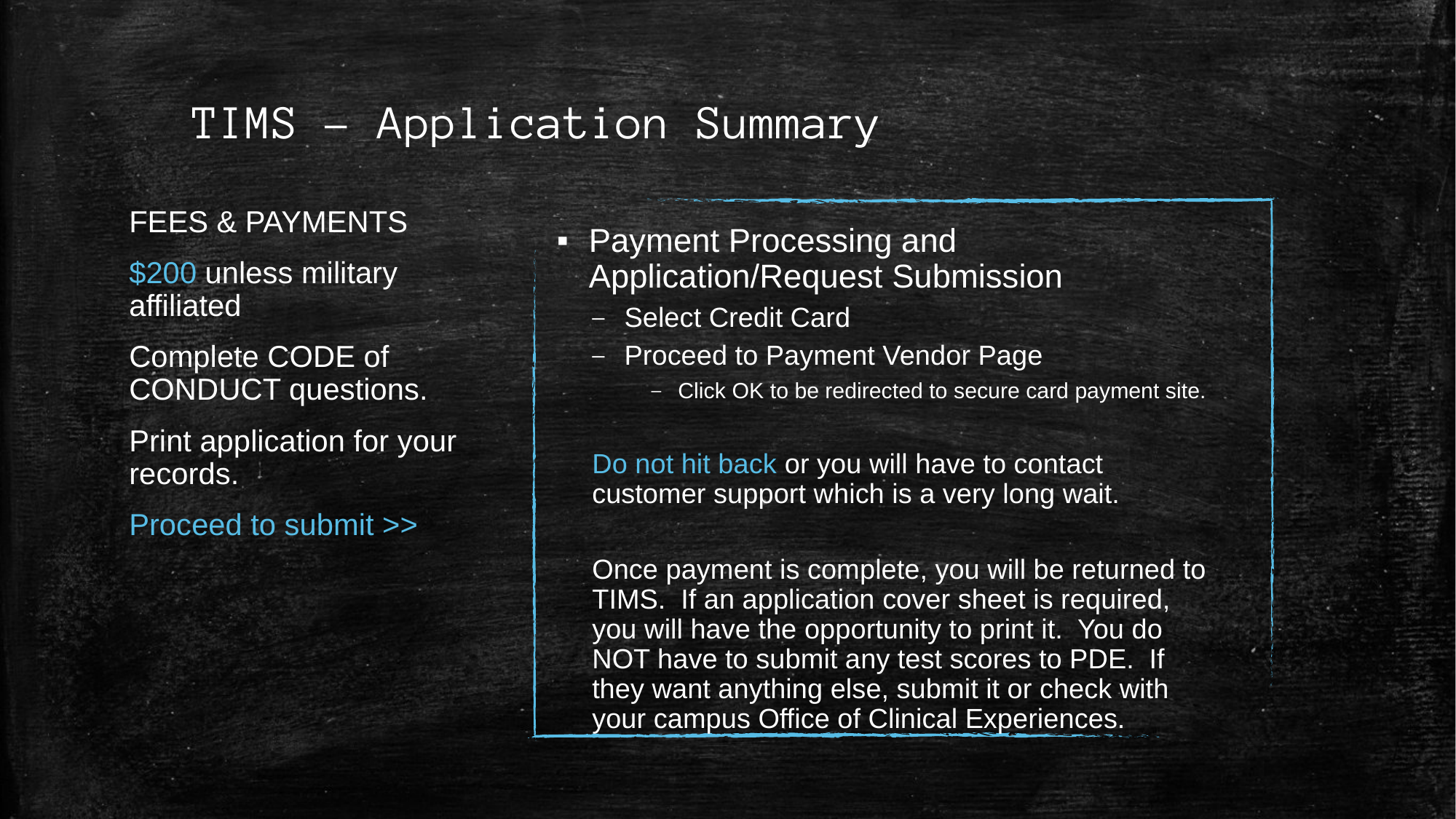

# TIMS – Application Summary
FEES & PAYMENTS
$200 unless military affiliated
Complete CODE of CONDUCT questions.
Print application for your records.
Proceed to submit >>

Payment Processing and Application/Request Submission
Select Credit Card
Proceed to Payment Vendor Page
Click OK to be redirected to secure card payment site.

Do not hit back or you will have to contact customer support which is a very long wait.

Once payment is complete, you will be returned to TIMS.  If an application cover sheet is required, you will have the opportunity to print it.  You do NOT have to submit any test scores to PDE.  If they want anything else, submit it or check with your campus Office of Clinical Experiences.